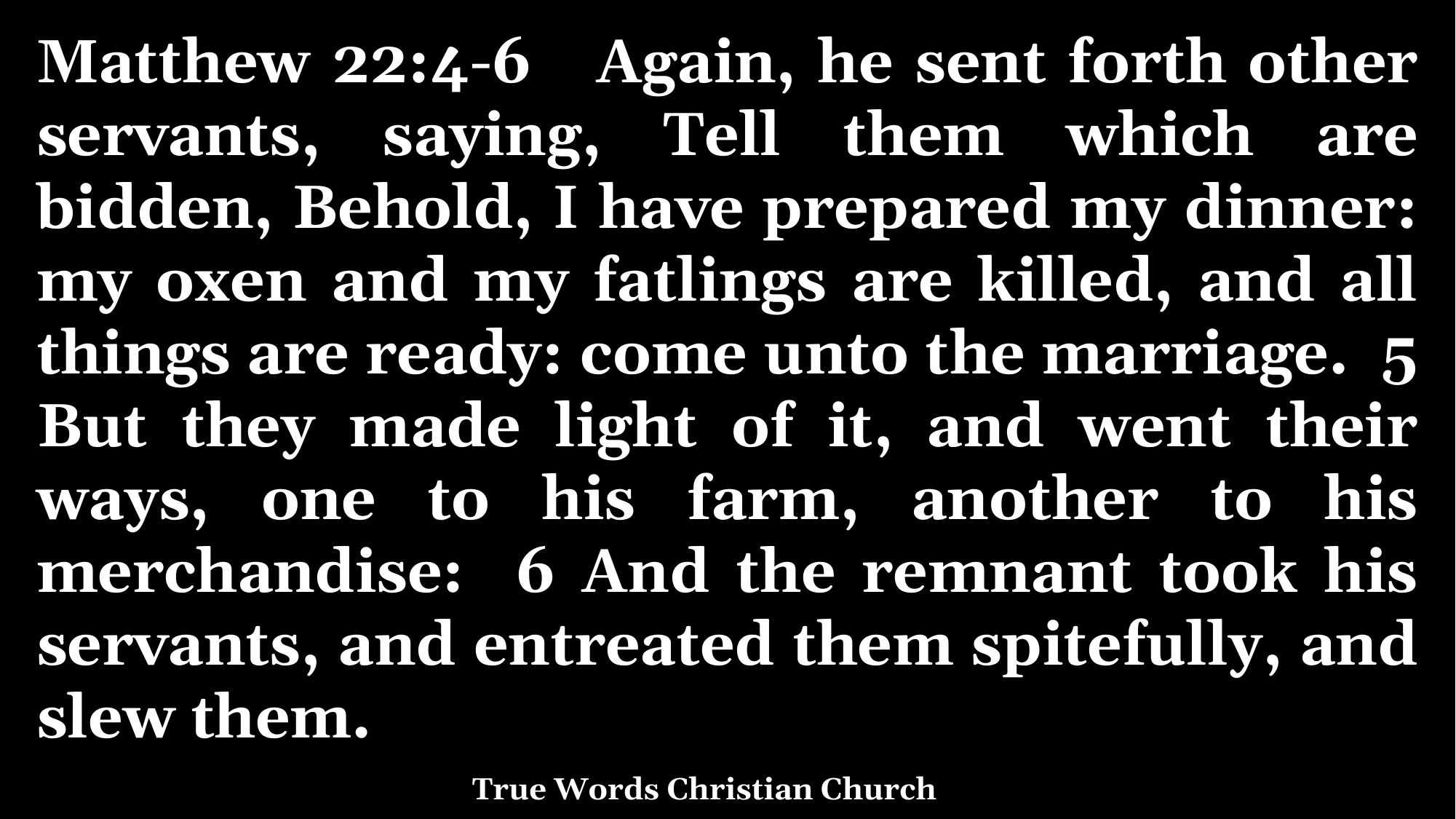

Matthew 22:4-6   Again, he sent forth other servants, saying, Tell them which are bidden, Behold, I have prepared my dinner: my oxen and my fatlings are killed, and all things are ready: come unto the marriage.  5 But they made light of it, and went their ways, one to his farm, another to his merchandise:  6 And the remnant took his servants, and entreated them spitefully, and slew them.
True Words Christian Church